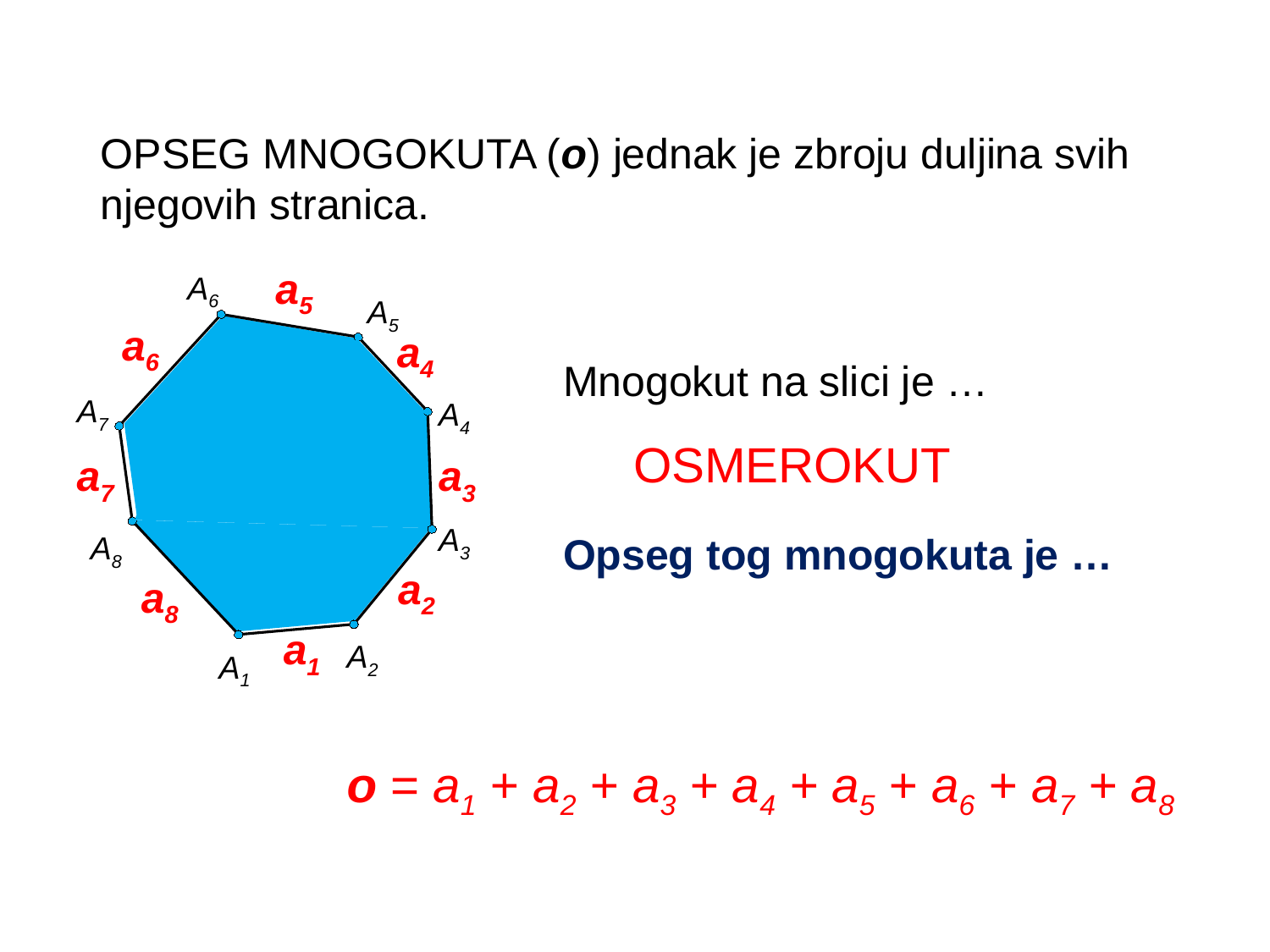

OPSEG MNOGOKUTA (o) jednak je zbroju duljina svih njegovih stranica.
a5
A6
A5

a6

a4

Mnogokut na slici je …
A7
A4

OSMEROKUT
a7
a3
A3

Opseg tog mnogokuta je …
A8
a2
a8
a1
A2
A1
o = a1 + a2 + a3 + a4 + a5 + a6 + a7 + a8